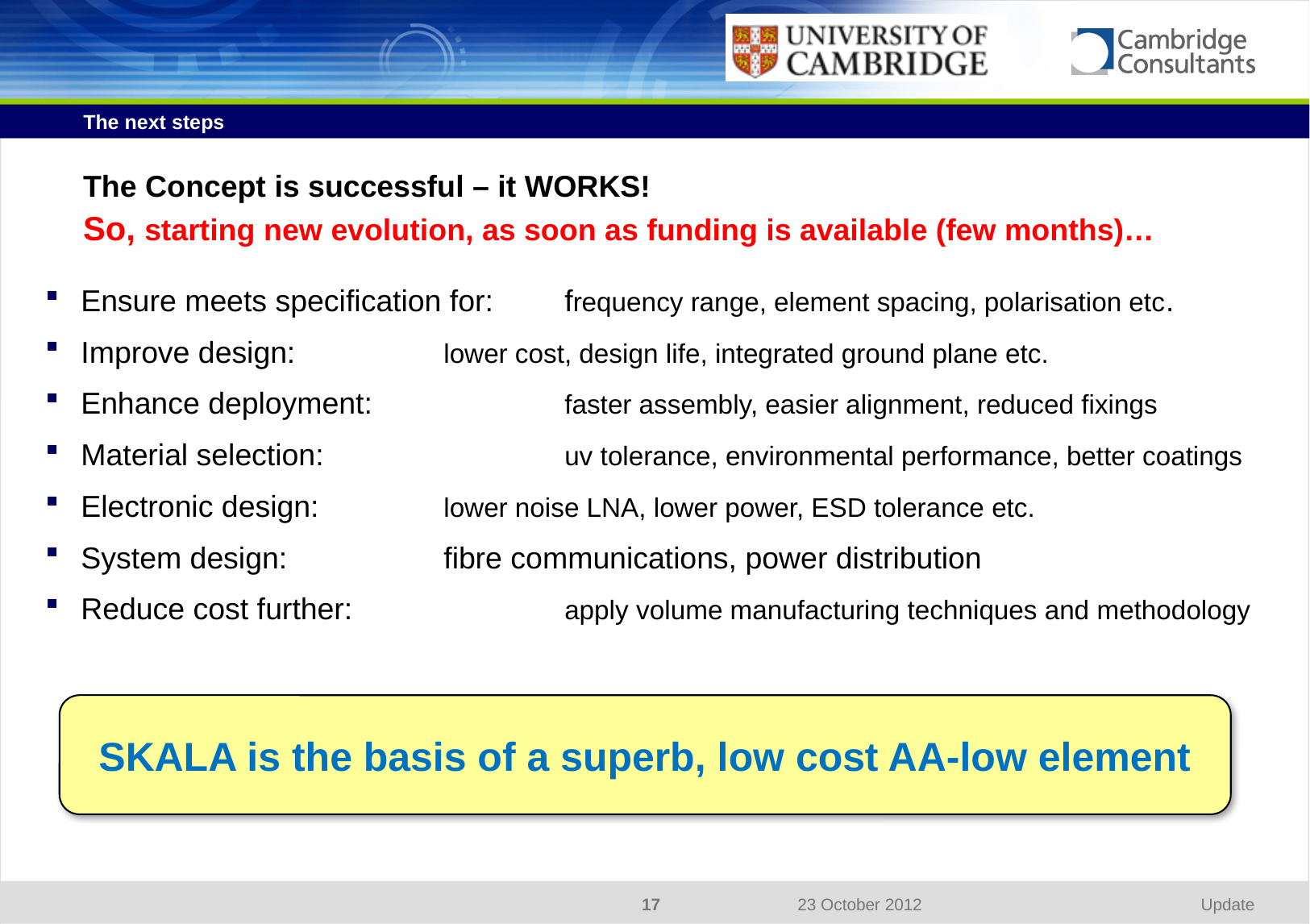

The next steps
# The Concept is successful – it WORKS! So, starting new evolution, as soon as funding is available (few months)…
Ensure meets specification for: 	frequency range, element spacing, polarisation etc.
Improve design: 		lower cost, design life, integrated ground plane etc.
Enhance deployment:  		faster assembly, easier alignment, reduced fixings
Material selection:		uv tolerance, environmental performance, better coatings
Electronic design:		lower noise LNA, lower power, ESD tolerance etc.
System design:		fibre communications, power distribution
Reduce cost further:		apply volume manufacturing techniques and methodology

SKALA is the basis of a superb, low cost AA-low element